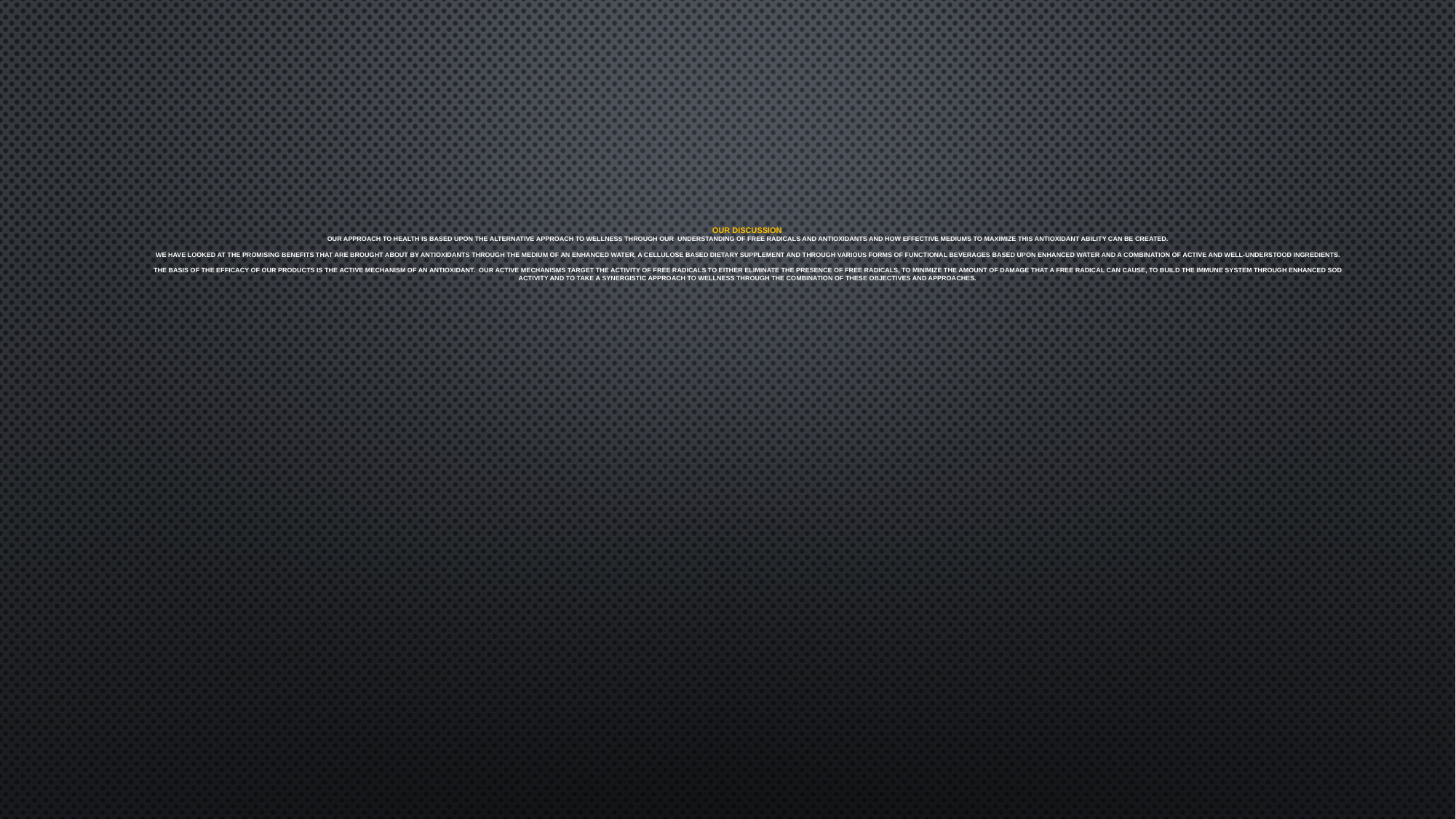

# Our discussion Our approach to health is based upon the alternative approach to wellness through our  understanding of Free Radicals and Antioxidants and how effective mediums to maximize this antioxidant ability can be created.   We have looked at the promising benefits that are brought about by antioxidants through the medium of an enhanced water, a cellulose based dietary supplement and through various forms of functional beverages based upon enhanced water and a combination of active and well-understood ingredients.   The basis of the efficacy of our products is the active mechanism of an antioxidant.  Our active mechanisms target the activity of Free Radicals to either eliminate the presence of free radicals, to minimize the amount of damage that a free radical can cause, to build the immune system through enhanced SOD activity and to take a synergistic approach to wellness through the combination of these objectives and approaches.